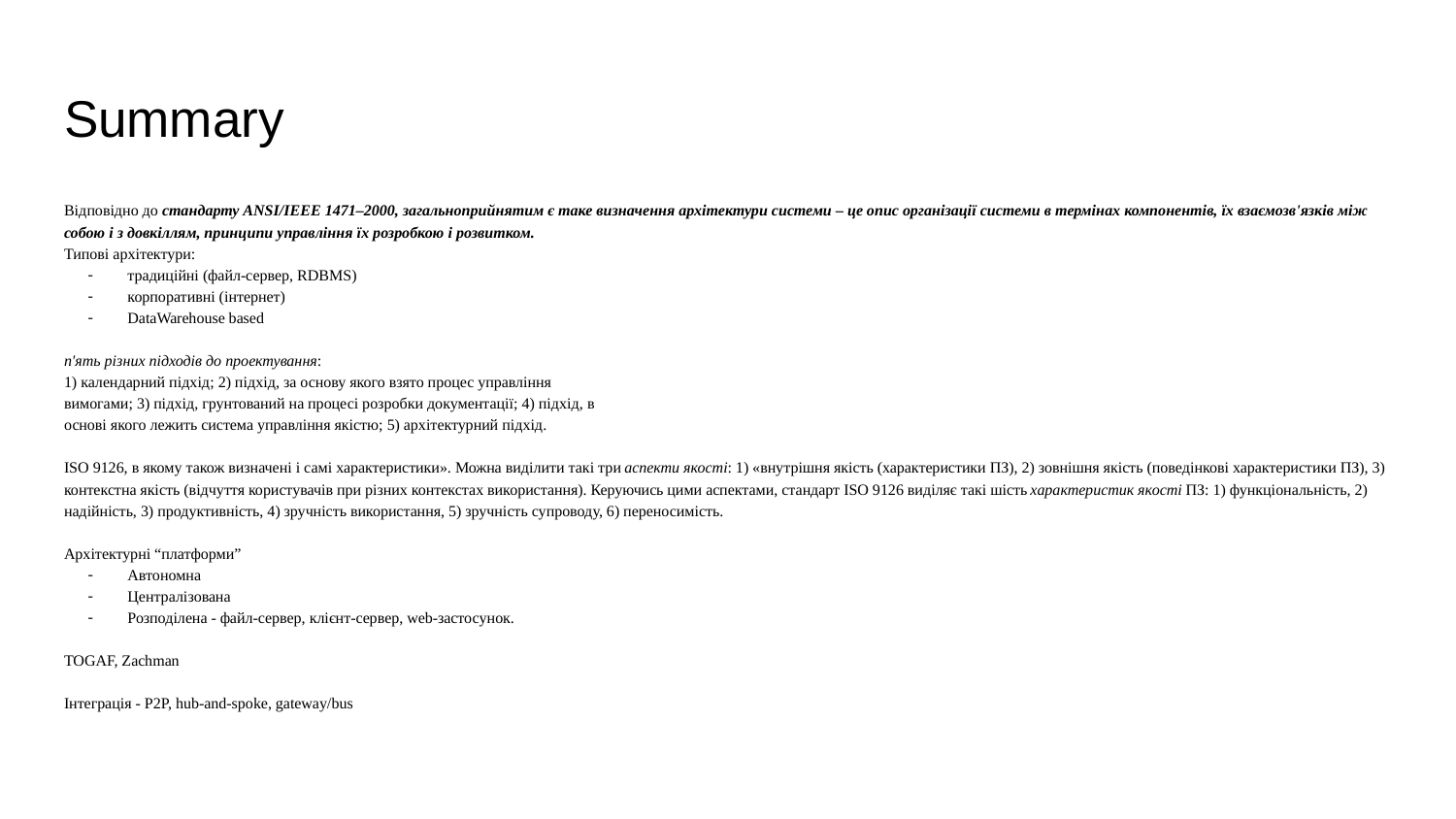

# Summary
Відповідно до стандарту ANSI/IEEE 1471–2000, загальноприйнятим є таке визначення архітектури cистеми – це опис організації системи в термінах компонентів, їх взаємозв'язків між собою і з довкіллям, принципи управління їх розробкою і розвитком.
Типові архітектури:
традиційні (файл-сервер, RDBMS)
корпоративні (інтернет)
DataWarehouse based

п'ять різних підходів до проектування:
1) календарний підхід; 2) підхід, за основу якого взято процес управління
вимогами; 3) підхід, грунтований на процесі розробки документації; 4) підхід, в
основі якого лежить система управління якістю; 5) архітектурний підхід.

ISO 9126, в якому також визначені і самі характеристики». Можна виділити такі три аспекти якості: 1) «внутрішня якість (характеристики ПЗ), 2) зовнішня якість (поведінкові характеристики ПЗ), 3) контекстна якість (відчуття користувачів при різних контекстах використання). Керуючись цими аспектами, стандарт ISO 9126 виділяє такі шість характеристик якості ПЗ: 1) функціональність, 2) надійність, 3) продуктивність, 4) зручність використання, 5) зручність супроводу, 6) переносимість.

Архітектурні “платформи”
Автономна
Централізована
Розподілена - файл-сервер, клієнт-сервер, web-застосунок.

TOGAF, Zachman

Інтеграція - P2P, hub-and-spoke, gateway/bus